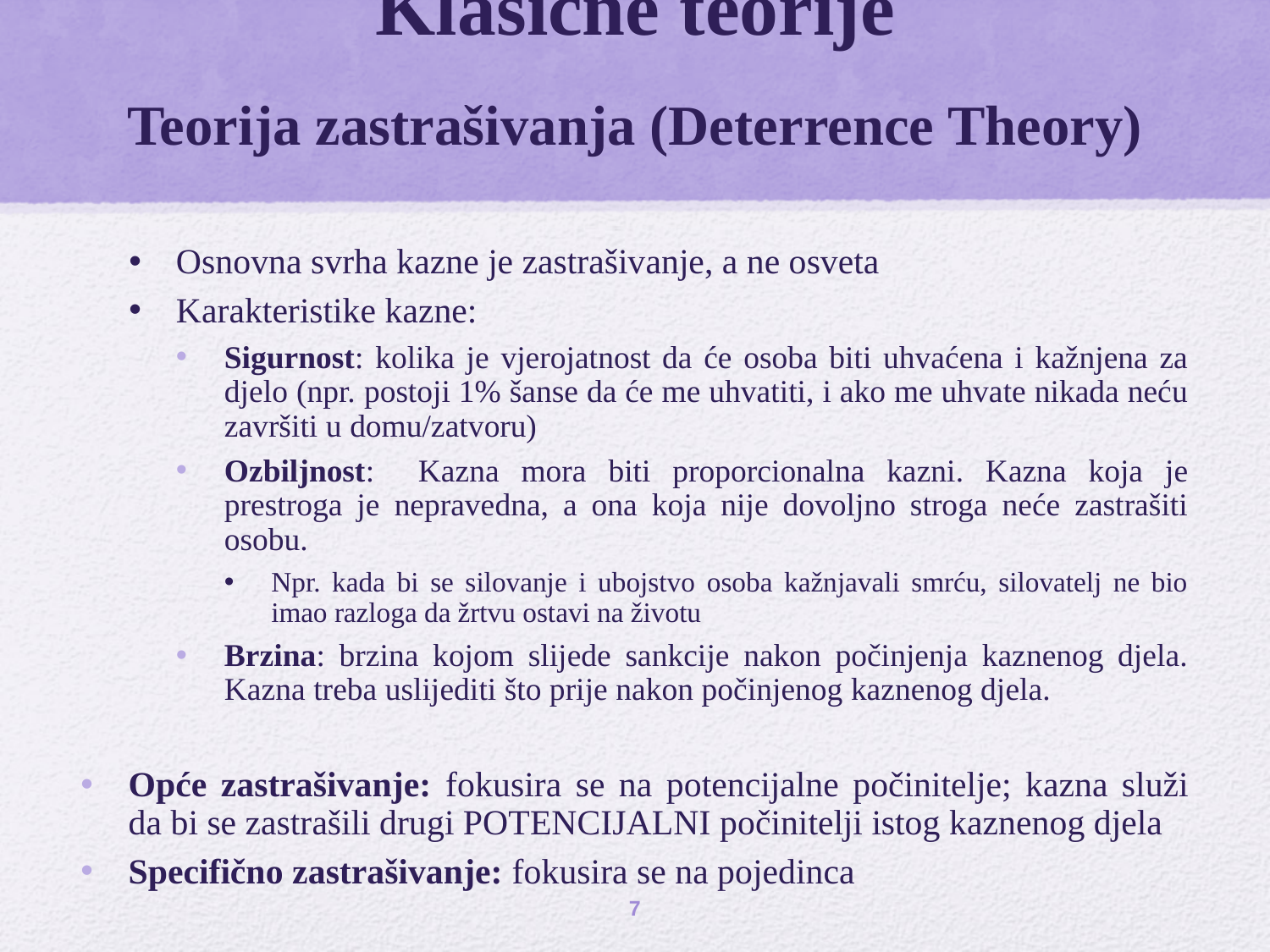

# Klasične teorije Teorija zastrašivanja (Deterrence Theory)
Osnovna svrha kazne je zastrašivanje, a ne osveta
Karakteristike kazne:
Sigurnost: kolika je vjerojatnost da će osoba biti uhvaćena i kažnjena za djelo (npr. postoji 1% šanse da će me uhvatiti, i ako me uhvate nikada neću završiti u domu/zatvoru)
Ozbiljnost:  Kazna mora biti proporcionalna kazni. Kazna koja je prestroga je nepravedna, a ona koja nije dovoljno stroga neće zastrašiti osobu.
Npr. kada bi se silovanje i ubojstvo osoba kažnjavali smrću, silovatelj ne bio imao razloga da žrtvu ostavi na životu
Brzina: brzina kojom slijede sankcije nakon počinjenja kaznenog djela. Kazna treba uslijediti što prije nakon počinjenog kaznenog djela.

Opće zastrašivanje: fokusira se na potencijalne počinitelje; kazna služi da bi se zastrašili drugi POTENCIJALNI počinitelji istog kaznenog djela
Specifično zastrašivanje: fokusira se na pojedinca

7